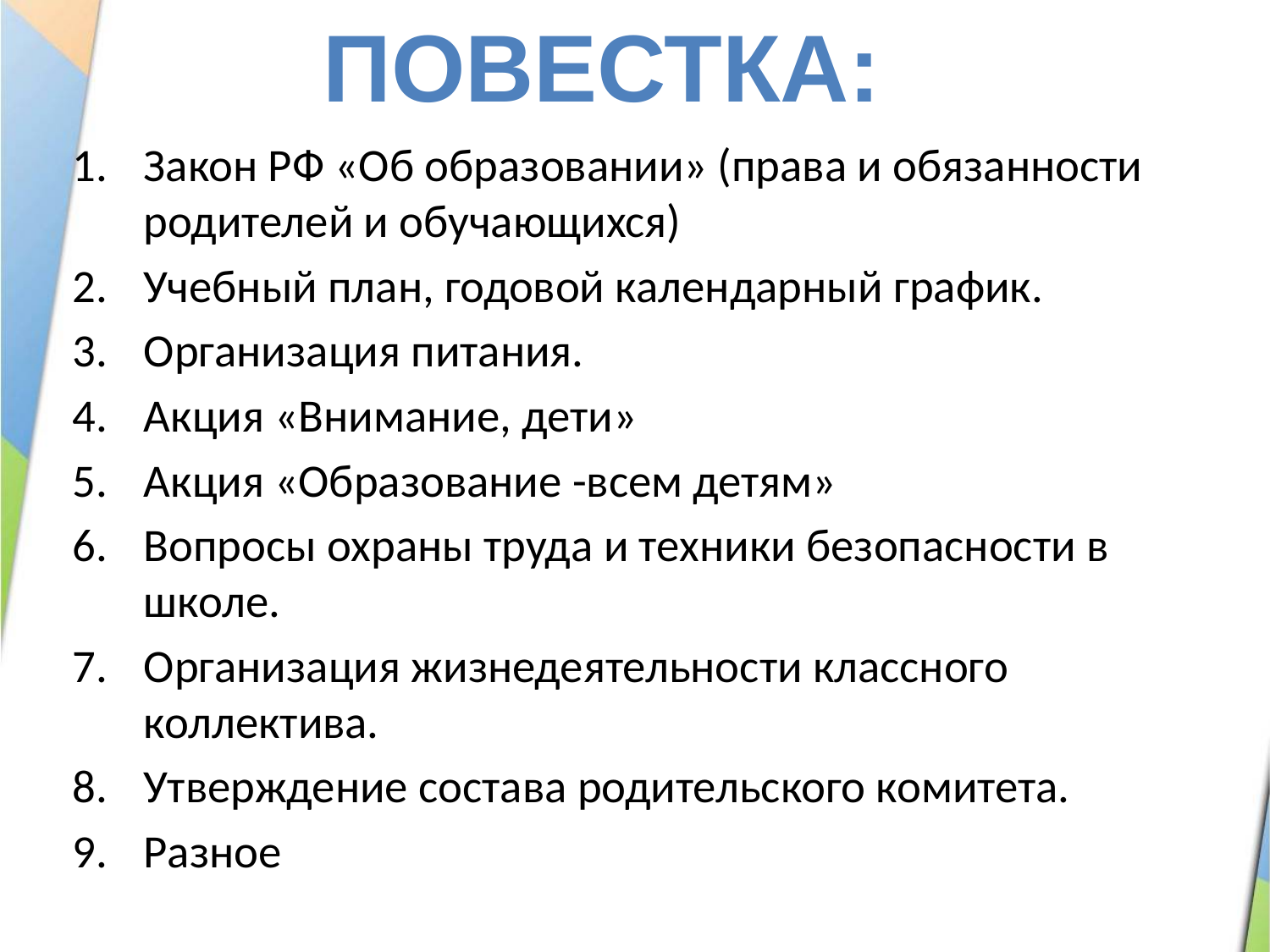

Повестка:
Закон РФ «Об образовании» (права и обязанности родителей и обучающихся)
Учебный план, годовой календарный график.
Организация питания.
Акция «Внимание, дети»
Акция «Образование -всем детям»
Вопросы охраны труда и техники безопасности в школе.
Организация жизнедеятельности классного коллектива.
Утверждение состава родительского комитета.
Разное